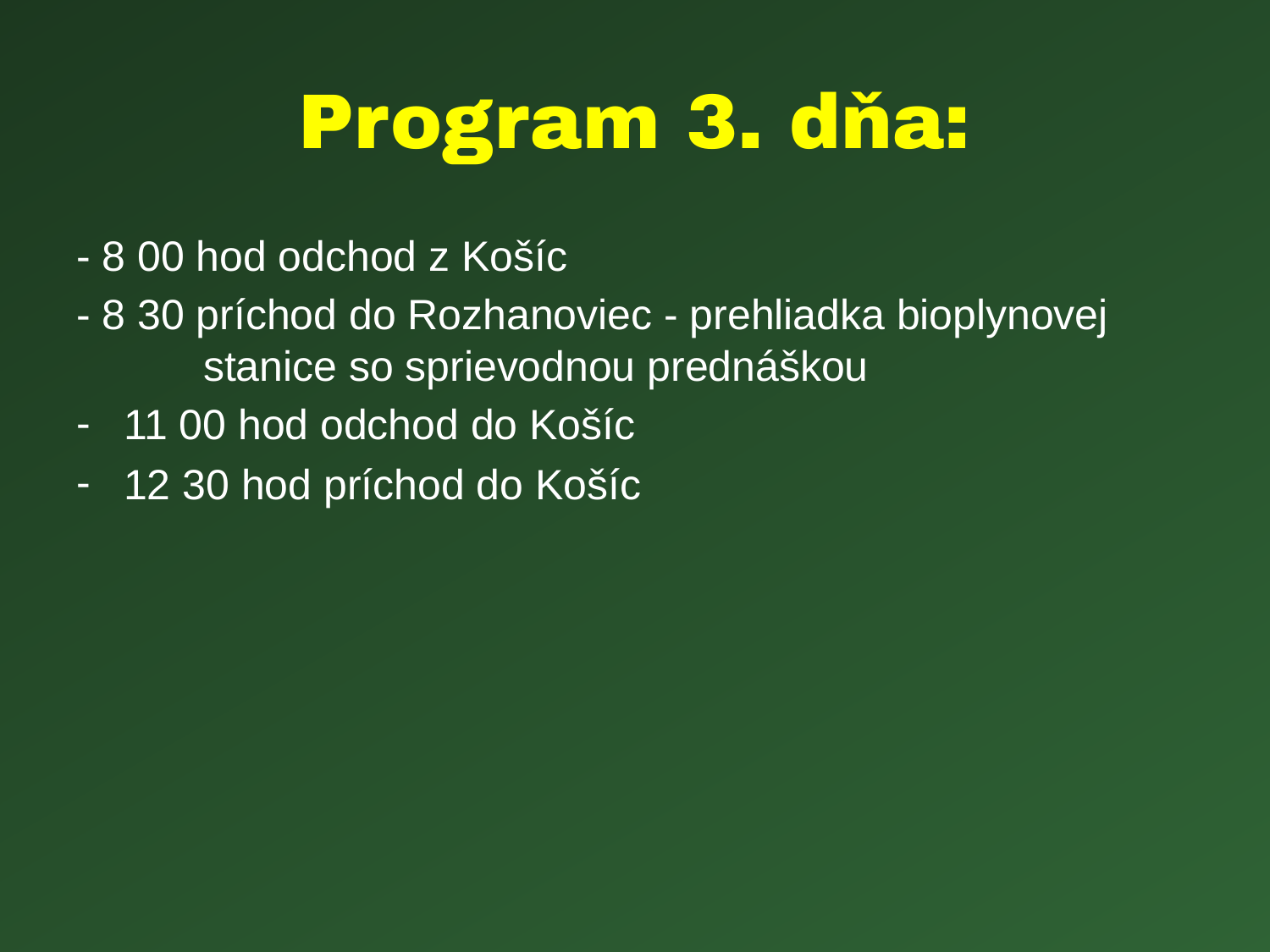

# Program 3. dňa:
- 8 00 hod odchod z Košíc
- 8 30 príchod do Rozhanoviec - prehliadka bioplynovej 	stanice so sprievodnou prednáškou
11 00 hod odchod do Košíc
12 30 hod príchod do Košíc